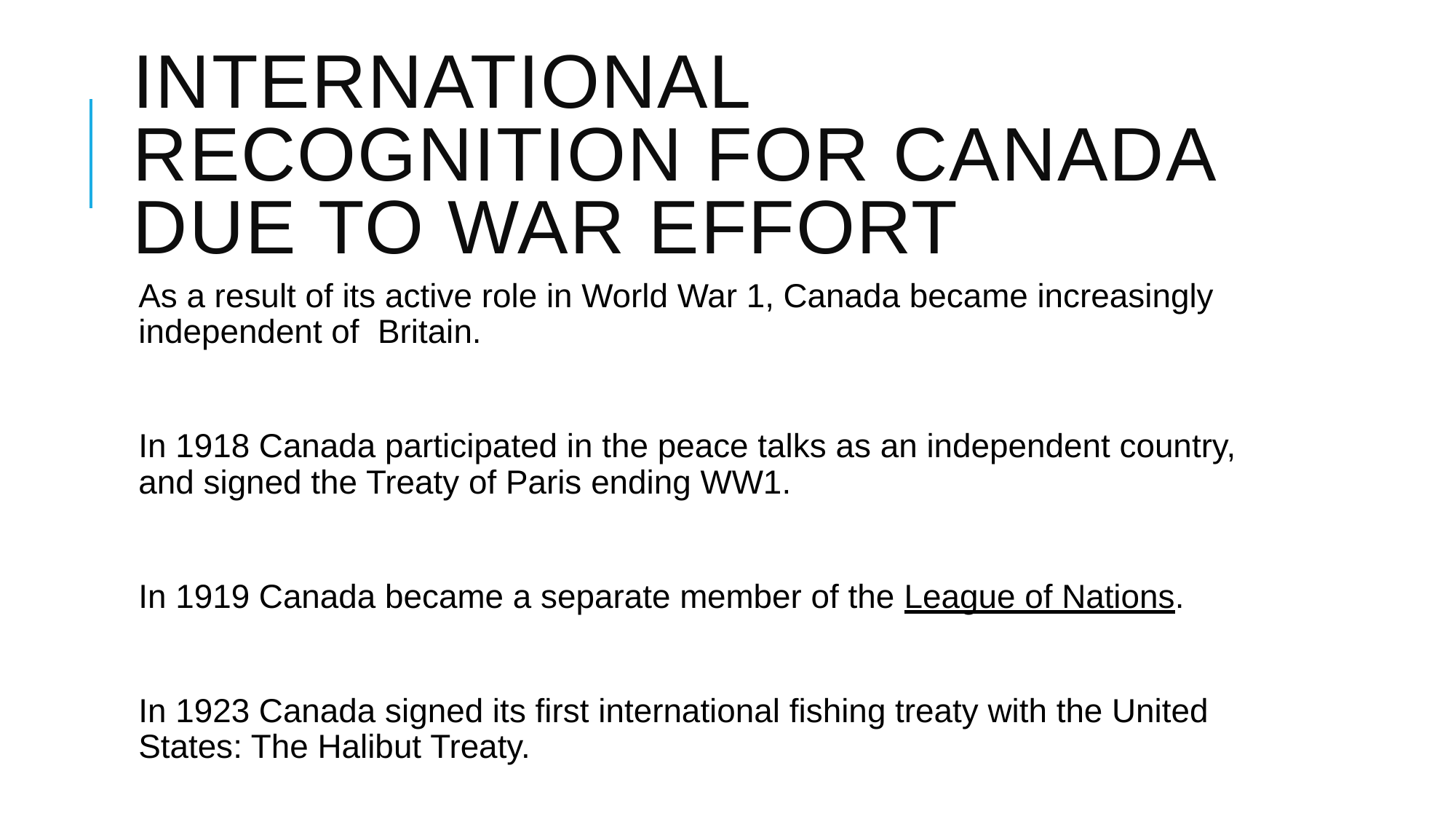

# International Recognition For Canada due to war effort
As a result of its active role in World War 1, Canada became increasingly independent of  Britain.

In 1918 Canada participated in the peace talks as an independent country, and signed the Treaty of Paris ending WW1.

In 1919 Canada became a separate member of the League of Nations.

In 1923 Canada signed its first international fishing treaty with the United States: The Halibut Treaty.